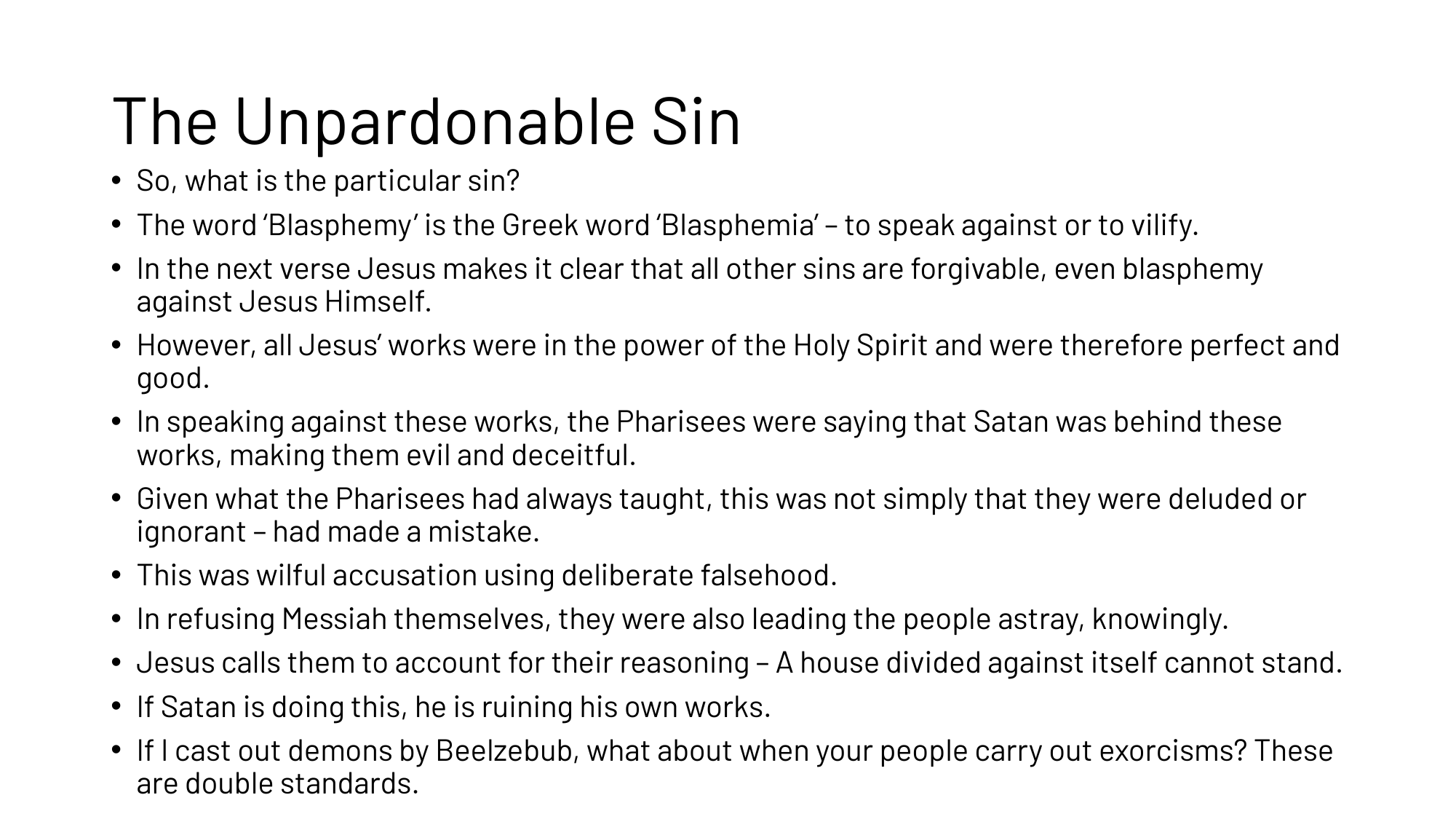

# The Unpardonable Sin
So, what is the particular sin?
The word ‘Blasphemy’ is the Greek word ‘Blasphemia’ – to speak against or to vilify.
In the next verse Jesus makes it clear that all other sins are forgivable, even blasphemy against Jesus Himself.
However, all Jesus’ works were in the power of the Holy Spirit and were therefore perfect and good.
In speaking against these works, the Pharisees were saying that Satan was behind these works, making them evil and deceitful.
Given what the Pharisees had always taught, this was not simply that they were deluded or ignorant – had made a mistake.
This was wilful accusation using deliberate falsehood.
In refusing Messiah themselves, they were also leading the people astray, knowingly.
Jesus calls them to account for their reasoning – A house divided against itself cannot stand.
If Satan is doing this, he is ruining his own works.
If I cast out demons by Beelzebub, what about when your people carry out exorcisms? These are double standards.